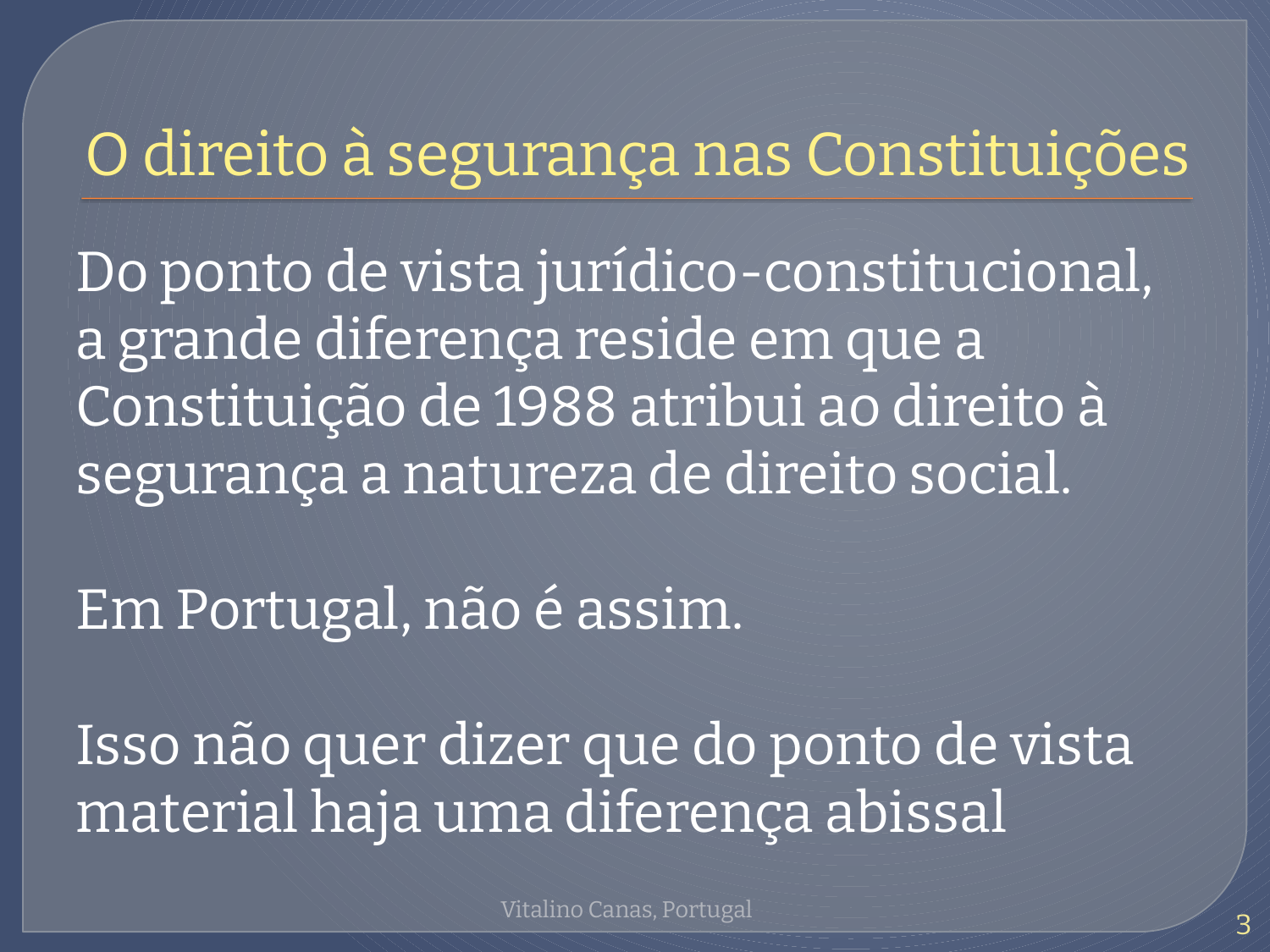

# O direito à segurança nas Constituições
Do ponto de vista jurídico-constitucional, a grande diferença reside em que a Constituição de 1988 atribui ao direito à segurança a natureza de direito social.

Em Portugal, não é assim.

Isso não quer dizer que do ponto de vista material haja uma diferença abissal
Vitalino Canas, Portugal
3